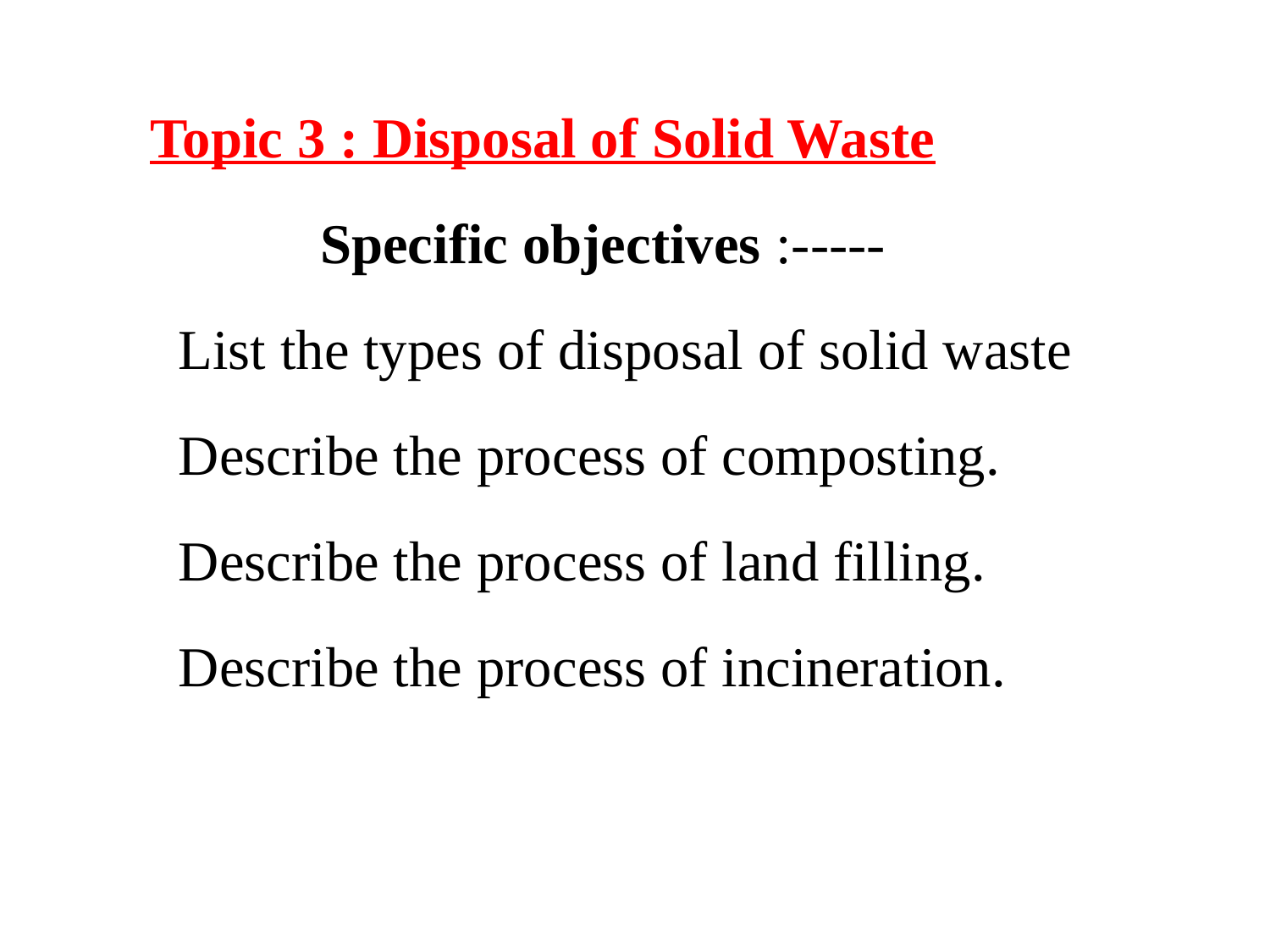

Topic 3 : Disposal of Solid Waste

            Specific objectives :-----

  List the types of disposal of solid waste

  Describe the process of composting.

  Describe the process of land filling.

  Describe the process of incineration.